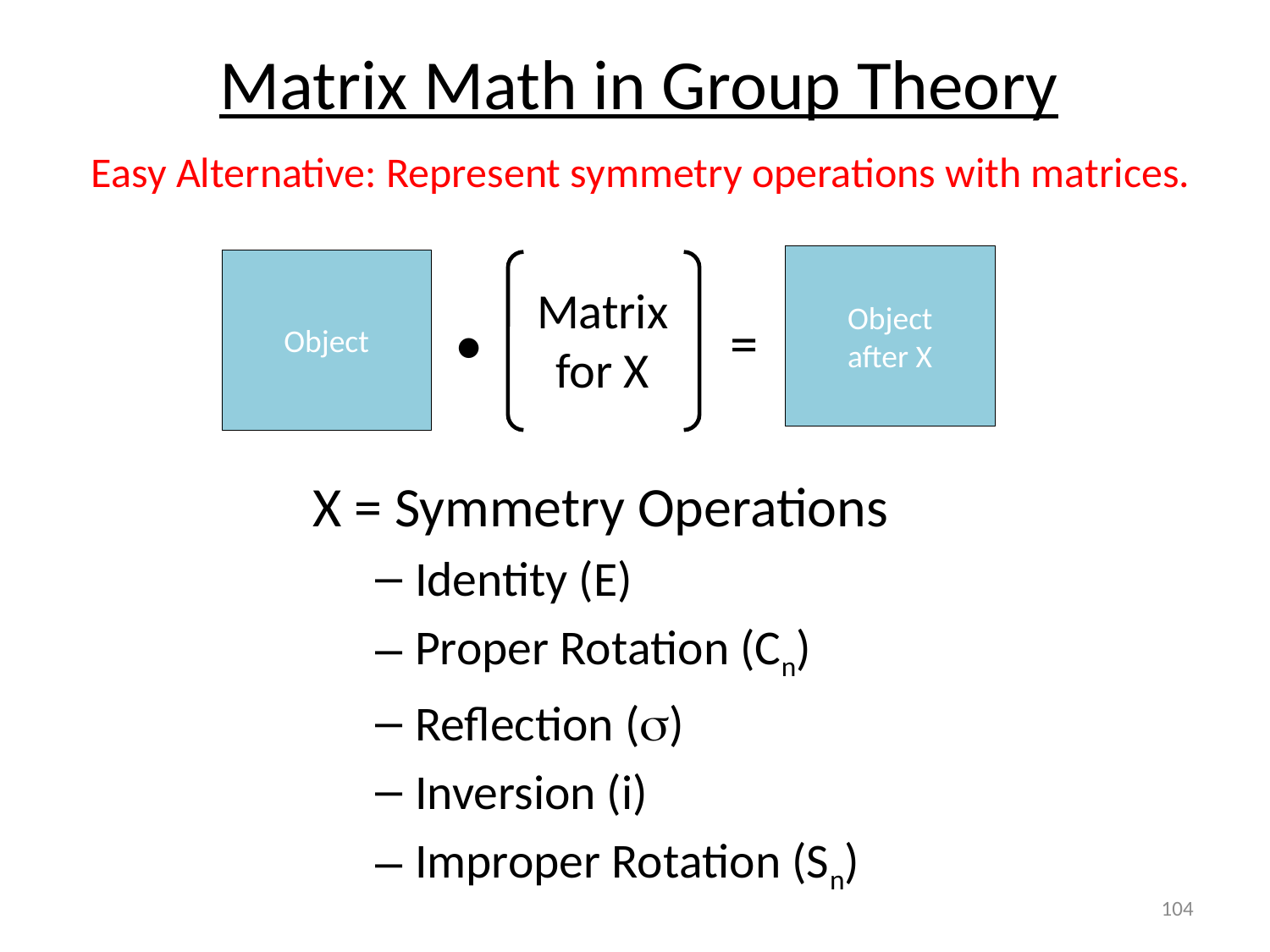

# Matrix Math in Group Theory
Easy Alternative: Represent symmetry operations with matrices.
Object
after X
Object

Matrix for X
=
•
X = Symmetry Operations
Identity (E)
Proper Rotation (Cn)
Reflection (σ)
Inversion (i)
Improper Rotation (Sn)

104